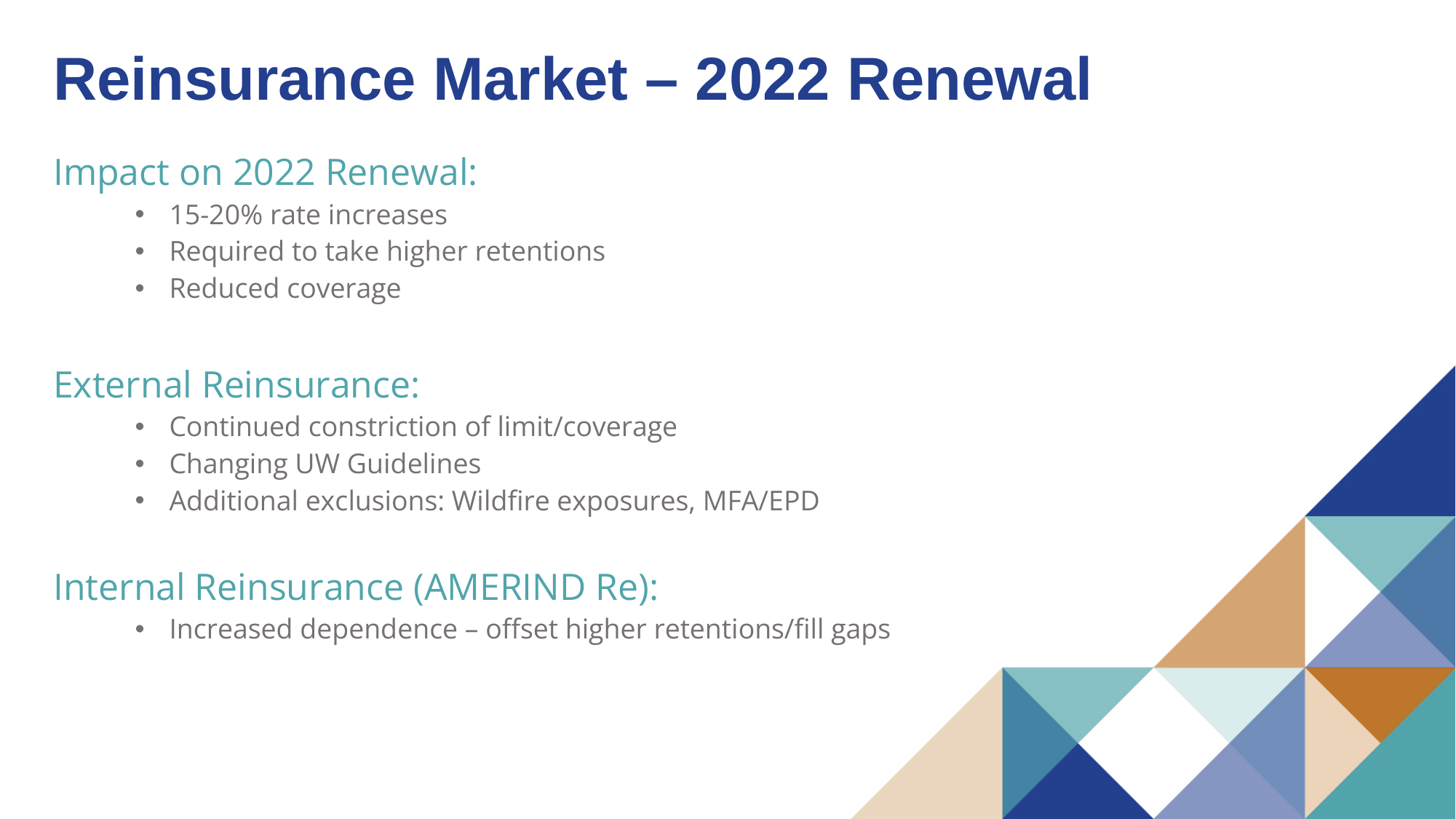

# Reinsurance Market – 2022 Renewal
Impact on 2022 Renewal:
15-20% rate increases
Required to take higher retentions
Reduced coverage

External Reinsurance:
Continued constriction of limit/coverage
Changing UW Guidelines
Additional exclusions: Wildfire exposures, MFA/EPD

Internal Reinsurance (AMERIND Re):
Increased dependence – offset higher retentions/fill gaps